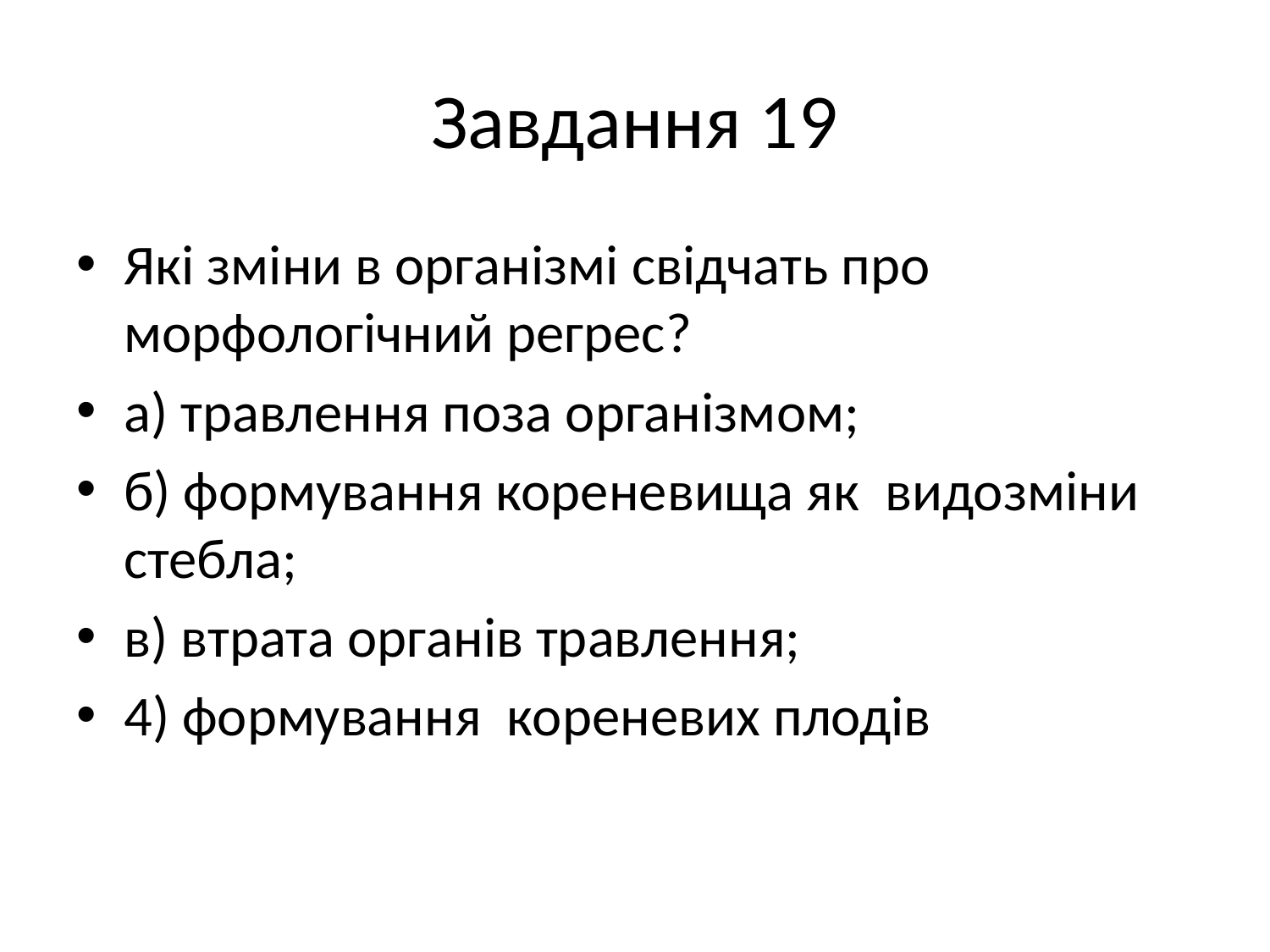

# Завдання 19
Які зміни в організмі свідчать про морфологічний регрес?
а) травлення поза організмом;
б) формування кореневища як  видозміни стебла;
в) втрата органів травлення;
4) формування  кореневих плодів